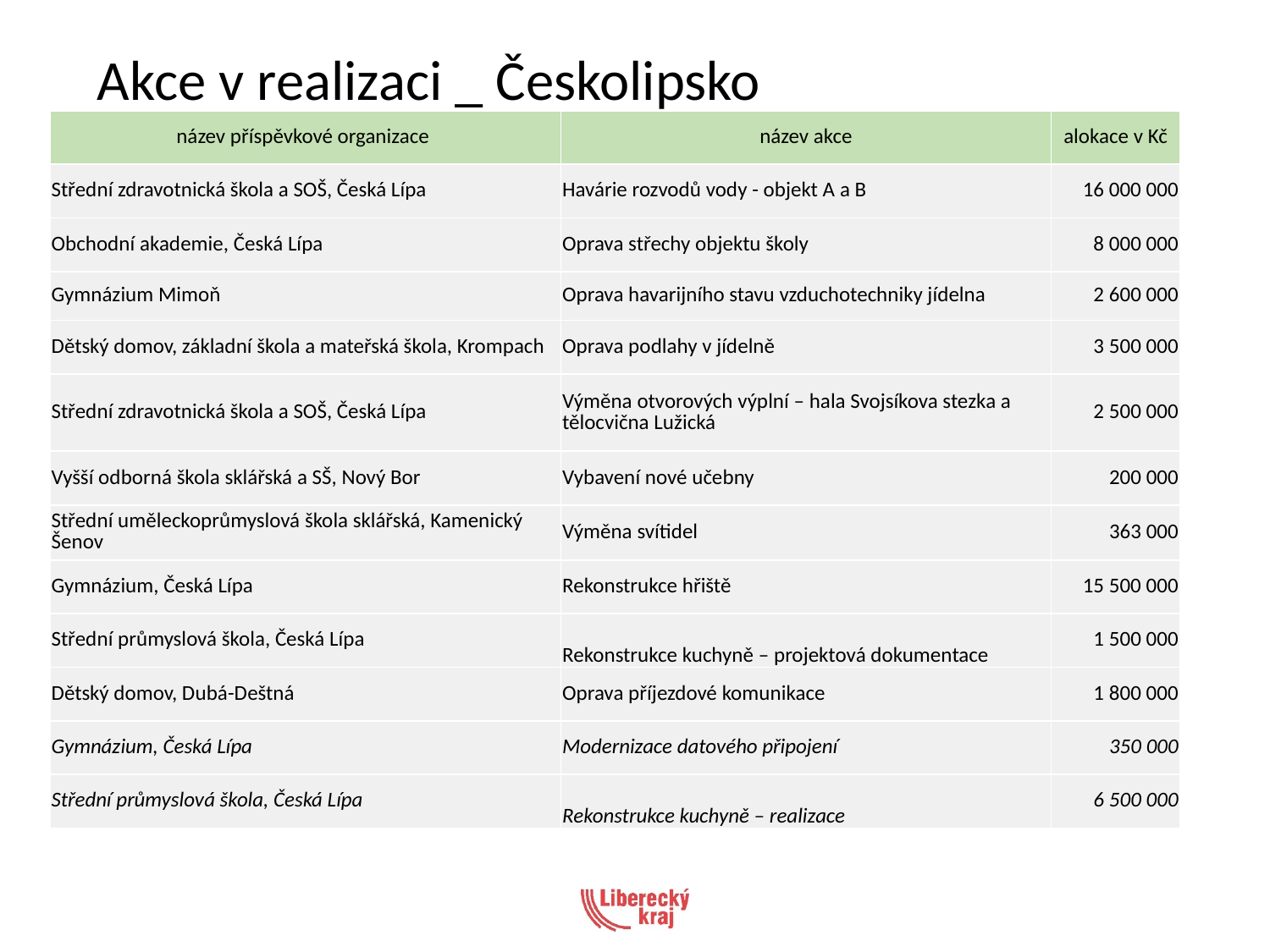

Akce v realizaci _ Českolipsko
| název příspěvkové organizace | název akce | alokace v Kč |
| --- | --- | --- |
| Střední zdravotnická škola a SOŠ, Česká Lípa | Havárie rozvodů vody - objekt A a B | 16 000 000 |
| Obchodní akademie, Česká Lípa | Oprava střechy objektu školy | 8 000 000 |
| Gymnázium Mimoň | Oprava havarijního stavu vzduchotechniky jídelna | 2 600 000 |
| Dětský domov, základní škola a mateřská škola, Krompach | Oprava podlahy v jídelně | 3 500 000 |
| Střední zdravotnická škola a SOŠ, Česká Lípa | Výměna otvorových výplní – hala Svojsíkova stezka a tělocvična Lužická | 2 500 000 |
| Vyšší odborná škola sklářská a SŠ, Nový Bor | Vybavení nové učebny | 200 000 |
| Střední uměleckoprůmyslová škola sklářská, Kamenický Šenov | Výměna svítidel | 363 000 |
| Gymnázium, Česká Lípa | Rekonstrukce hřiště | 15 500 000 |
| Střední průmyslová škola, Česká Lípa | Rekonstrukce kuchyně – projektová dokumentace | 1 500 000 |
| Dětský domov, Dubá-Deštná | Oprava příjezdové komunikace | 1 800 000 |
| Gymnázium, Česká Lípa | Modernizace datového připojení | 350 000 |
| Střední průmyslová škola, Česká Lípa | Rekonstrukce kuchyně – realizace | 6 500 000 |